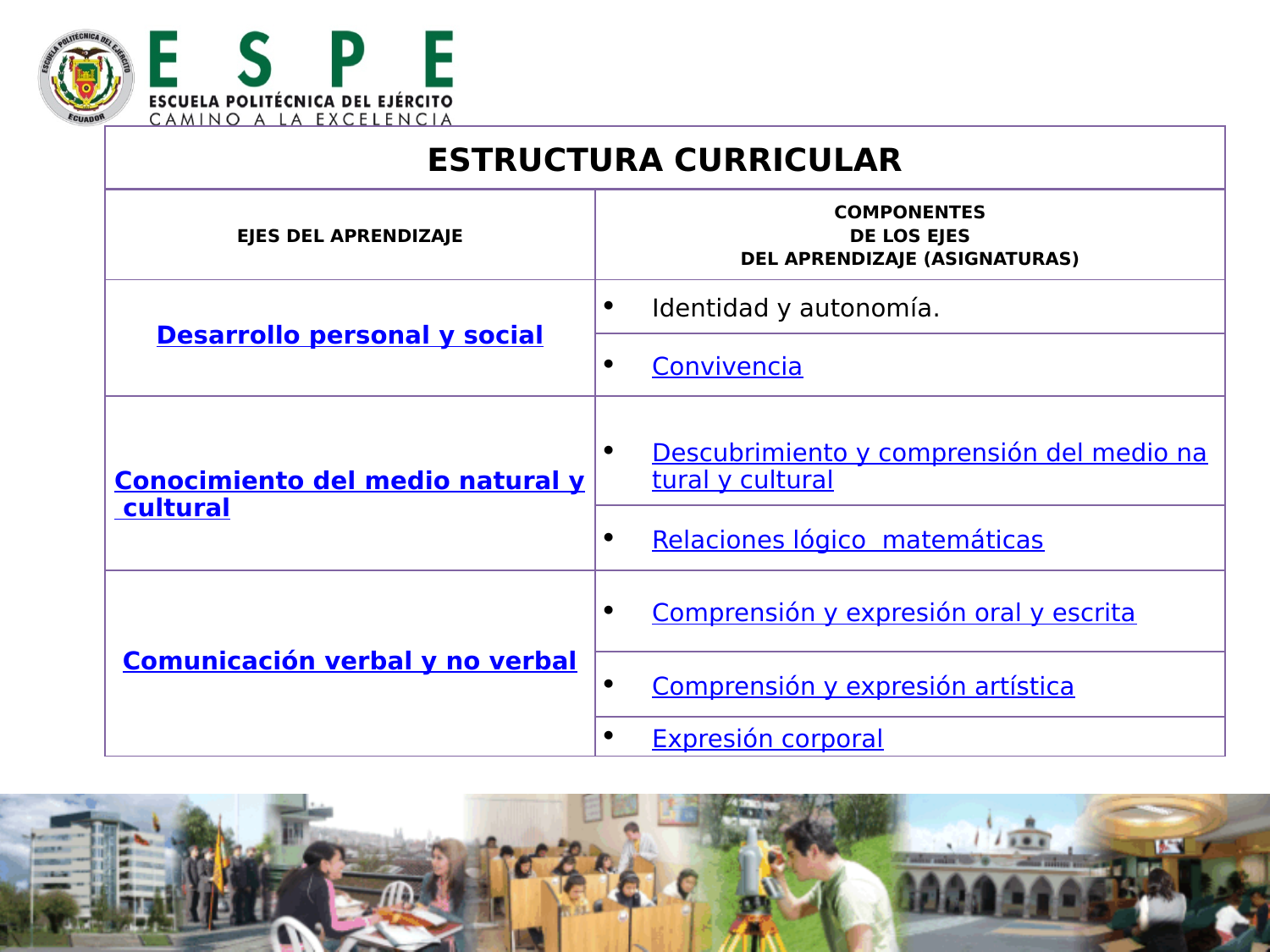

| ESTRUCTURA CURRICULAR |  |
| --- | --- |
| EJES DEL APRENDIZAJE | COMPONENTES DE LOS EJES DEL APRENDIZAJE (ASIGNATURAS) |
| Desarrollo personal y social | Identidad y autonomía. |
|  | Convivencia |
| Conocimiento del medio natural y cultural | Descubrimiento y comprensión del medio natural y cultural |
|  | Relaciones lógico matemáticas |
| Comunicación verbal y no verbal | Comprensión y expresión oral y escrita |
|  | Comprensión y expresión artística |
|  | Expresión corporal |